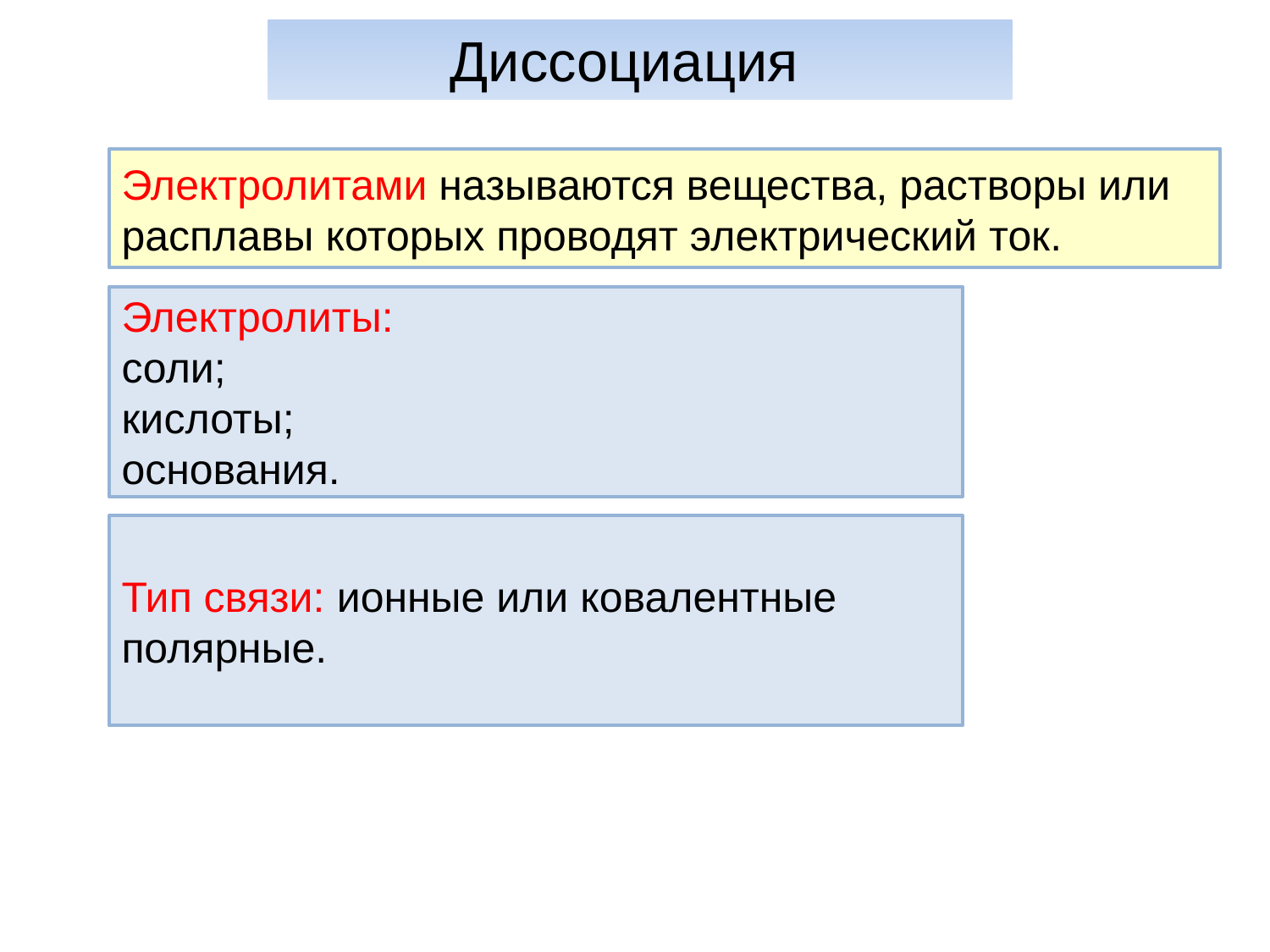

Диссоциация
Электролитами называются вещества, растворы или расплавы которых проводят электрический ток.
Электролиты:
соли;
кислоты;
основания.
Тип связи: ионные или ковалентные полярные.